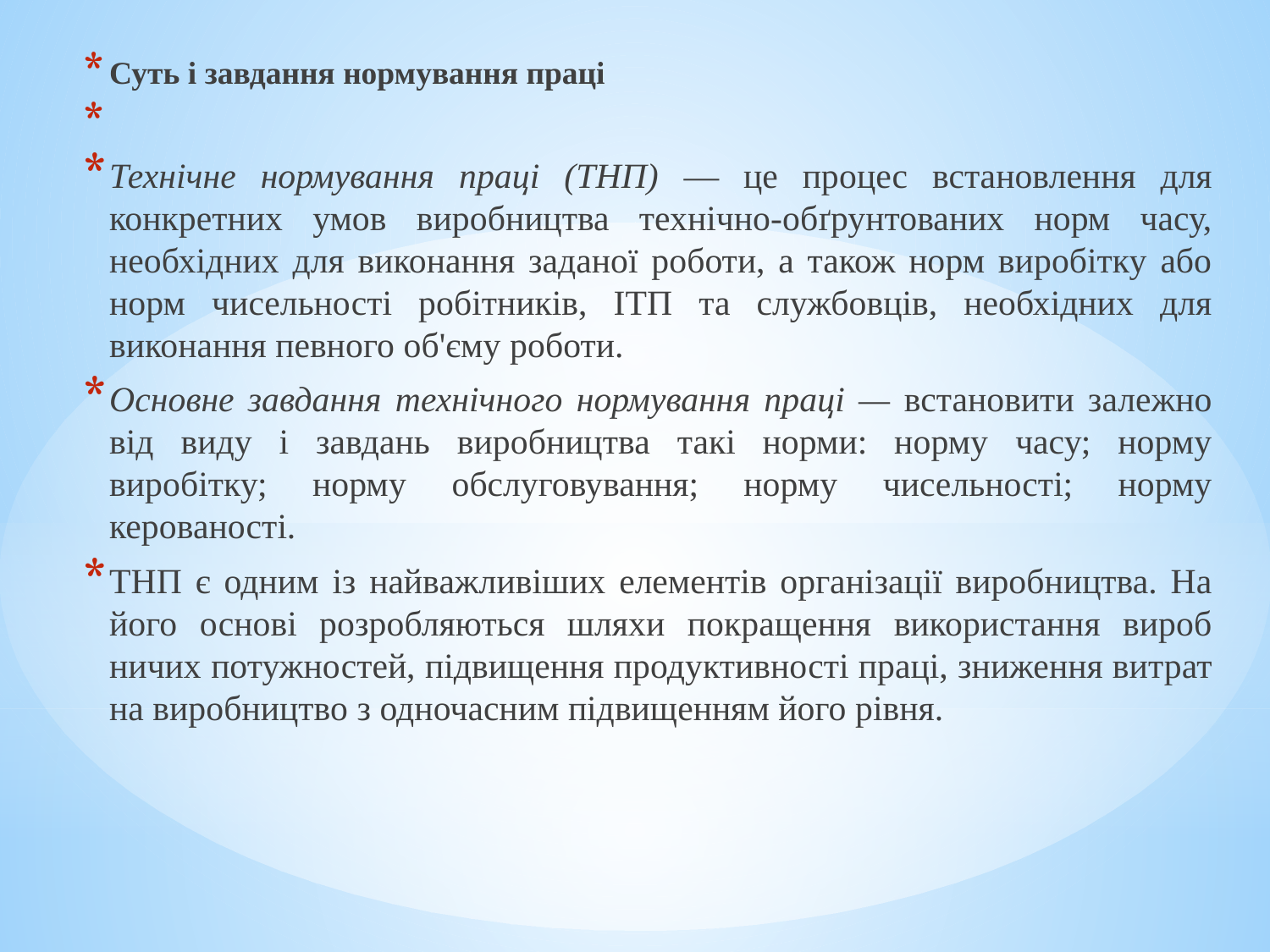

Суть і завдання нормування праці

Технічне нормування праці (ТНП) — це процес встановлення для конкретних умов виробництва технічно-обґрунтованих норм часу, необхідних для виконання заданої роботи, а також норм виробітку або норм чисельності робітників, ІТП та службовців, необхідних для виконання певного об'єму роботи.
Основне завдання технічного нормування праці — встановити залежно від виду і завдань виробництва такі норми: норму часу; норму виробітку; норму обслуговування; норму чисельності; норму керованості.
ТНП є одним із найважливіших елементів організації виробництва. На його основі розробляються шляхи покращення використання вироб­ничих потужностей, підвищення продуктивності праці, зниження витрат на виробництво з одночасним підвищенням його рівня.